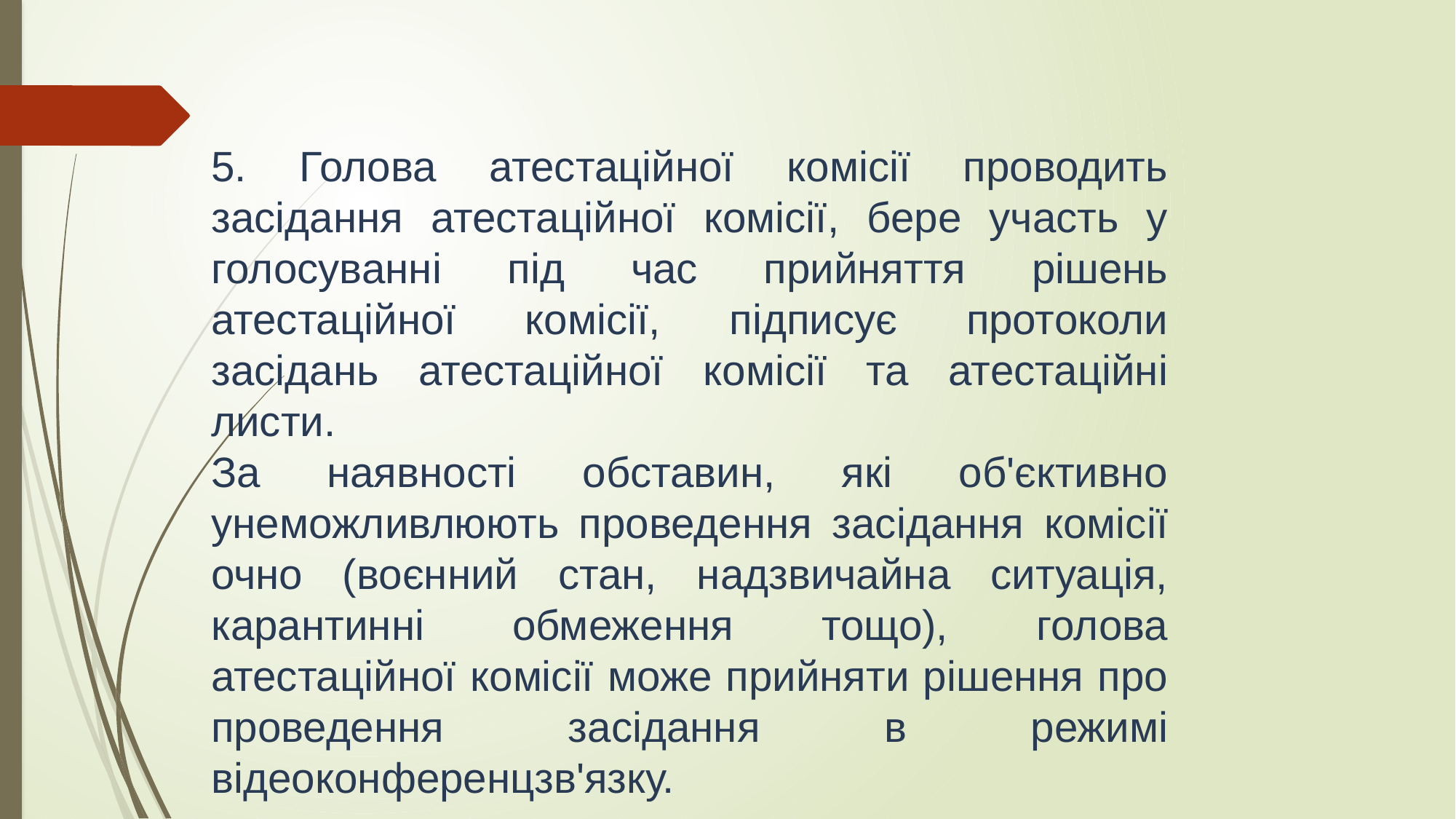

5. Голова атестаційної комісії проводить засідання атестаційної комісії, бере участь у голосуванні під час прийняття рішень атестаційної комісії, підписує протоколи засідань атестаційної комісії та атестаційні листи.
За наявності обставин, які об'єктивно унеможливлюють проведення засідання комісії очно (воєнний стан, надзвичайна ситуація, карантинні обмеження тощо), голова атестаційної комісії може прийняти рішення про проведення засідання в режимі відеоконференцзв'язку.